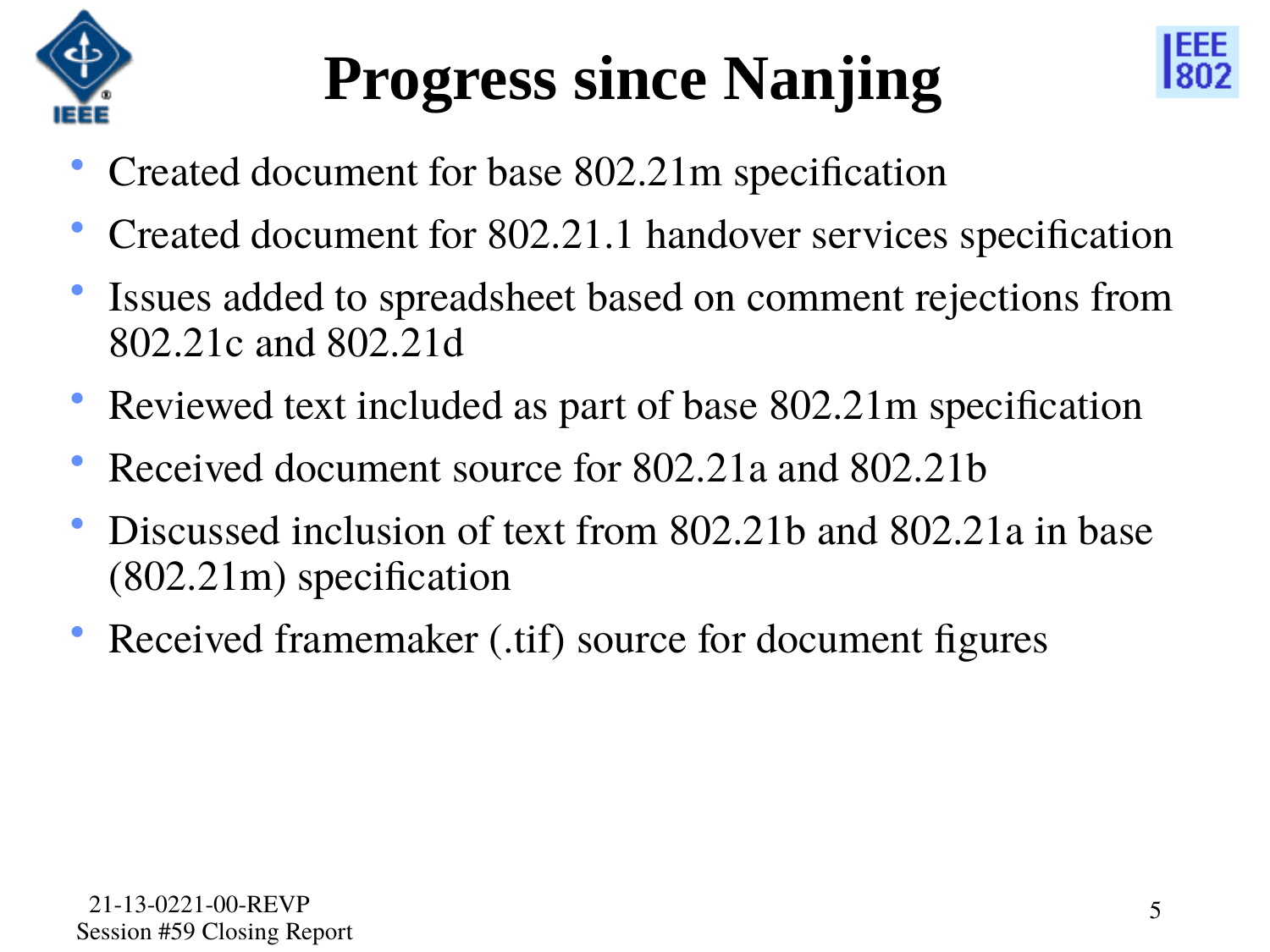

# Progress since Nanjing
Created document for base 802.21m specification
Created document for 802.21.1 handover services specification
Issues added to spreadsheet based on comment rejections from 802.21c and 802.21d
Reviewed text included as part of base 802.21m specification
Received document source for 802.21a and 802.21b
Discussed inclusion of text from 802.21b and 802.21a in base (802.21m) specification
Received framemaker (.tif) source for document figures

21-13-0221-00-REVP      Session #59 Closing Report
5